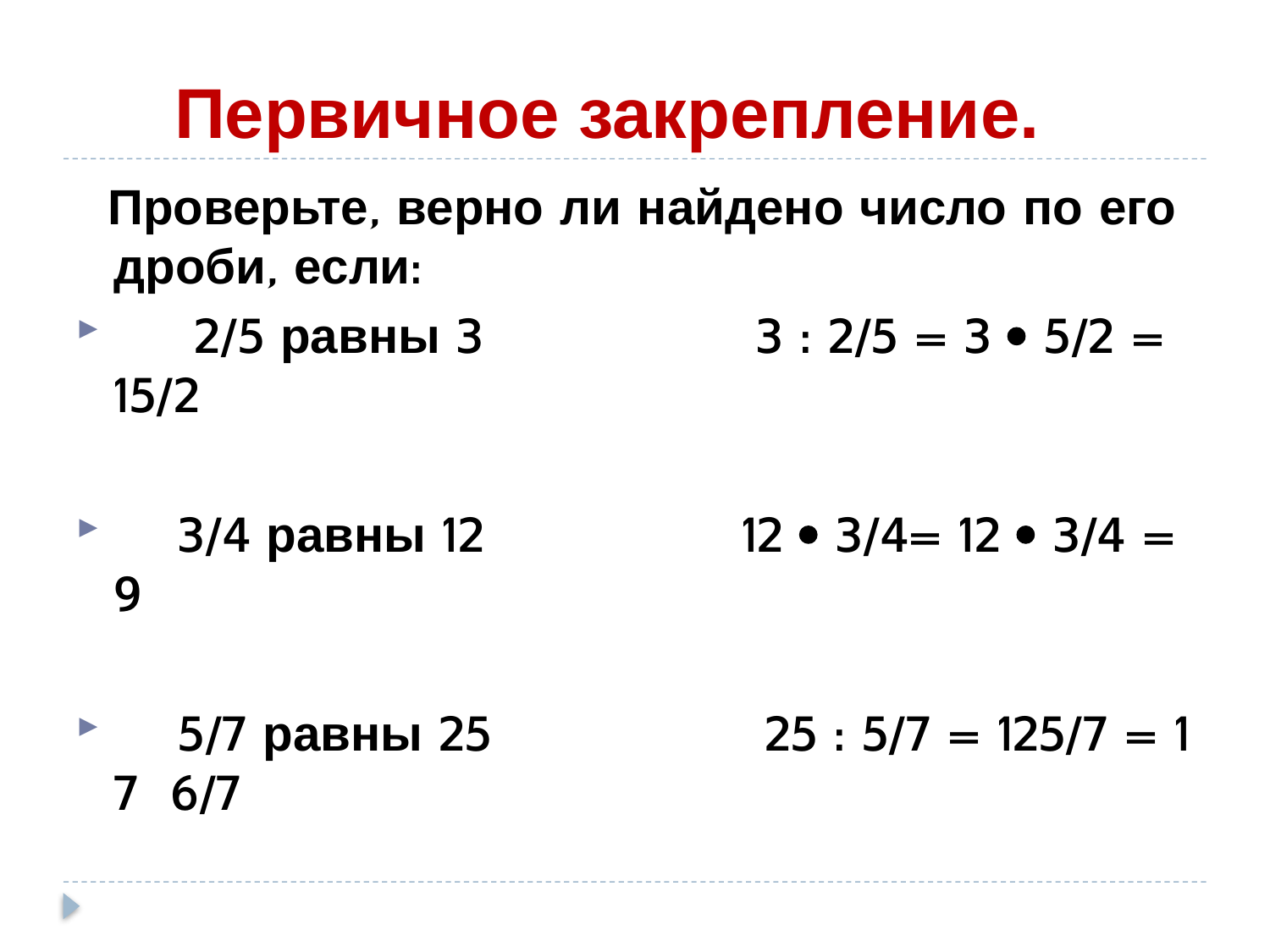

# Первичное закрепление.
  Проверьте, верно ли найдено число по его дроби, если:
     2/5 равны 3                 3 : 2/5 = 3 • 5/2 = 15/2

    3/4 равны 12                12 • 3/4= 12 • 3/4 = 9

    5/7 равны 25                 25 : 5/7 = 125/7 = 1 7  6/7